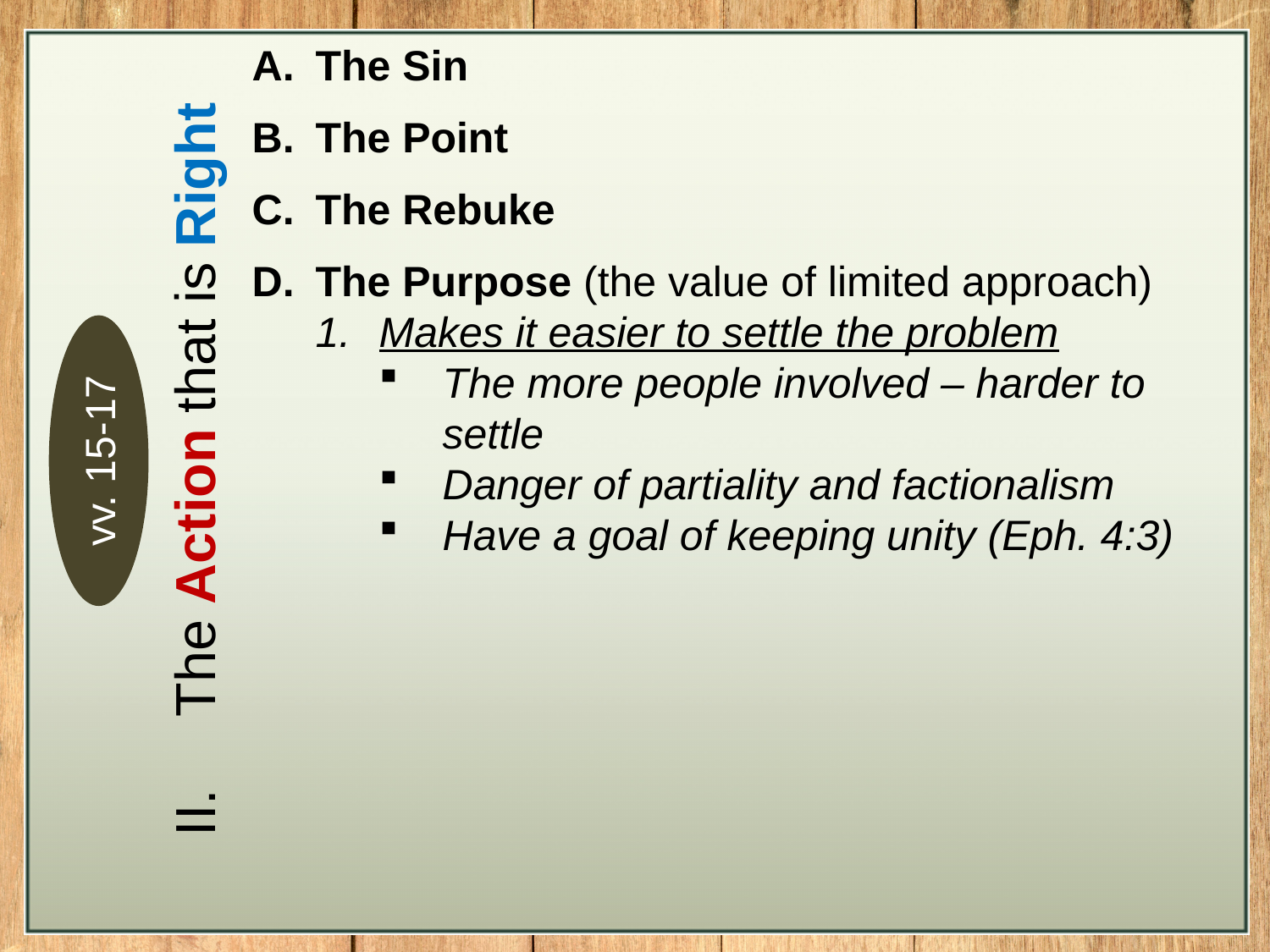

The Sin

The Point

The Rebuke

The Purpose (the value of limited approach)
Makes it easier to settle the problem
The more people involved – harder to settle
Danger of partiality and factionalism
Have a goal of keeping unity (Eph. 4:3)
vv. 15-17
The Action that is Right